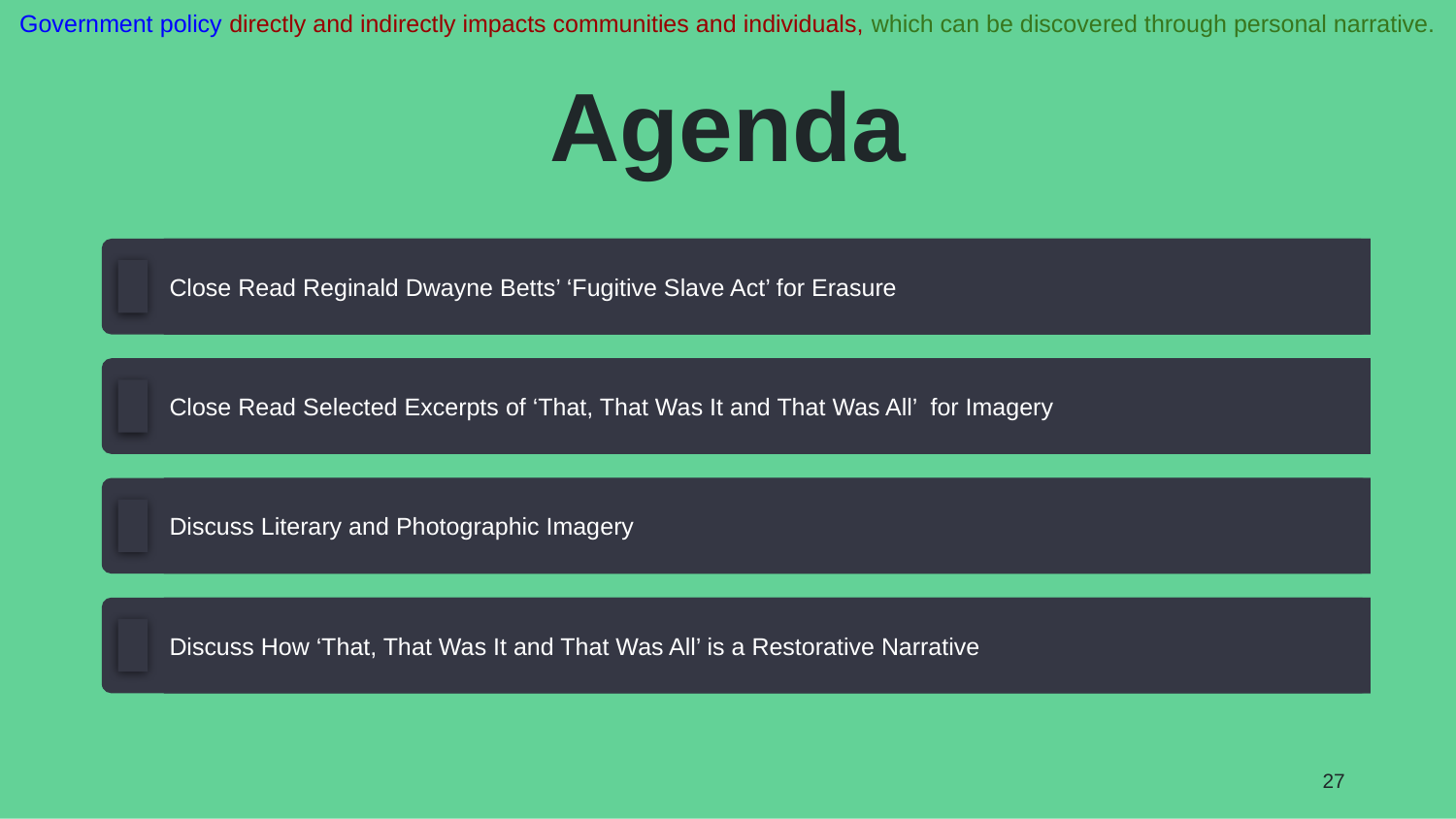

Government policy directly and indirectly impacts communities and individuals, which can be discovered through personal narrative.

# Agenda

Close Read Reginald Dwayne Betts’ ‘Fugitive Slave Act’ for Erasure

Close Read Selected Excerpts of ‘That, That Was It and That Was All’  for Imagery

Discuss Literary and Photographic Imagery

Discuss How ‘That, That Was It and That Was All’ is a Restorative Narrative

27